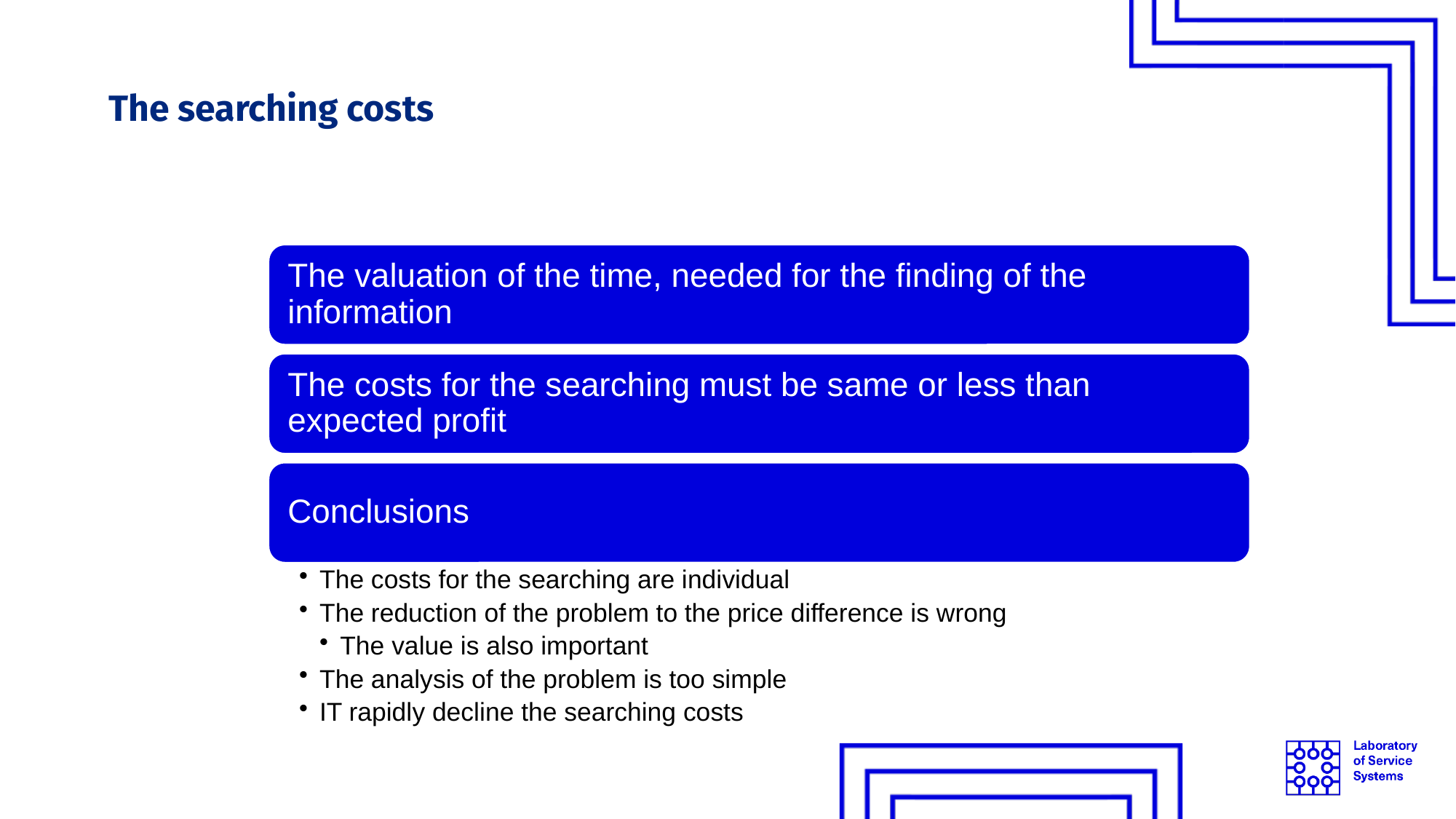

The searching costs
The valuation of the time, needed for the finding of the information
The costs for the searching must be same or less than expected profit
Conclusions
The costs for the searching are individual
The reduction of the problem to the price difference is wrong
The value is also important
The analysis of the problem is too simple
IT rapidly decline the searching costs